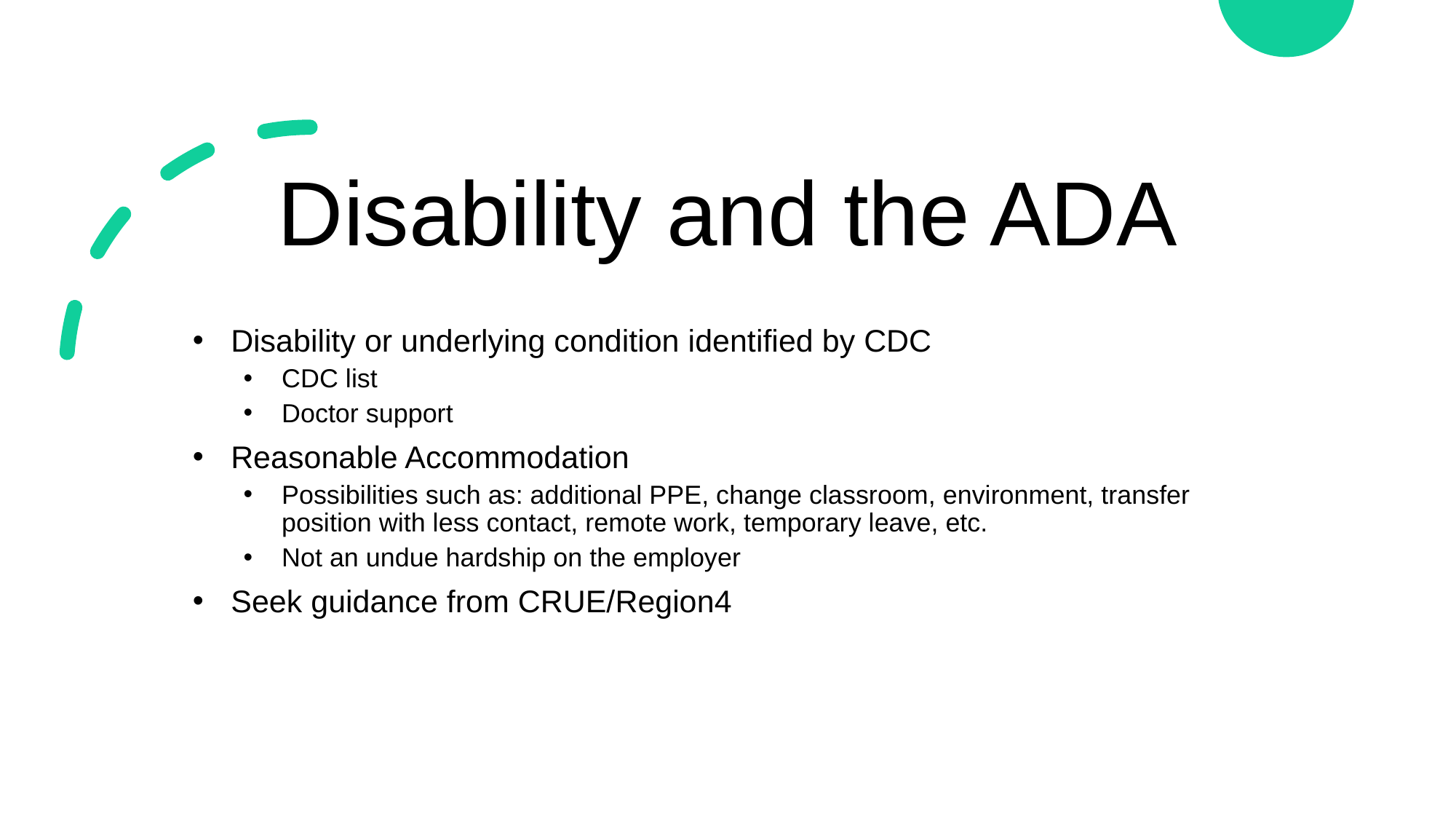

# Disability and the ADA
Disability or underlying condition identified by CDC
CDC list
Doctor support
Reasonable Accommodation
Possibilities such as: additional PPE, change classroom, environment, transfer position with less contact, remote work, temporary leave, etc.
Not an undue hardship on the employer
Seek guidance from CRUE/Region4